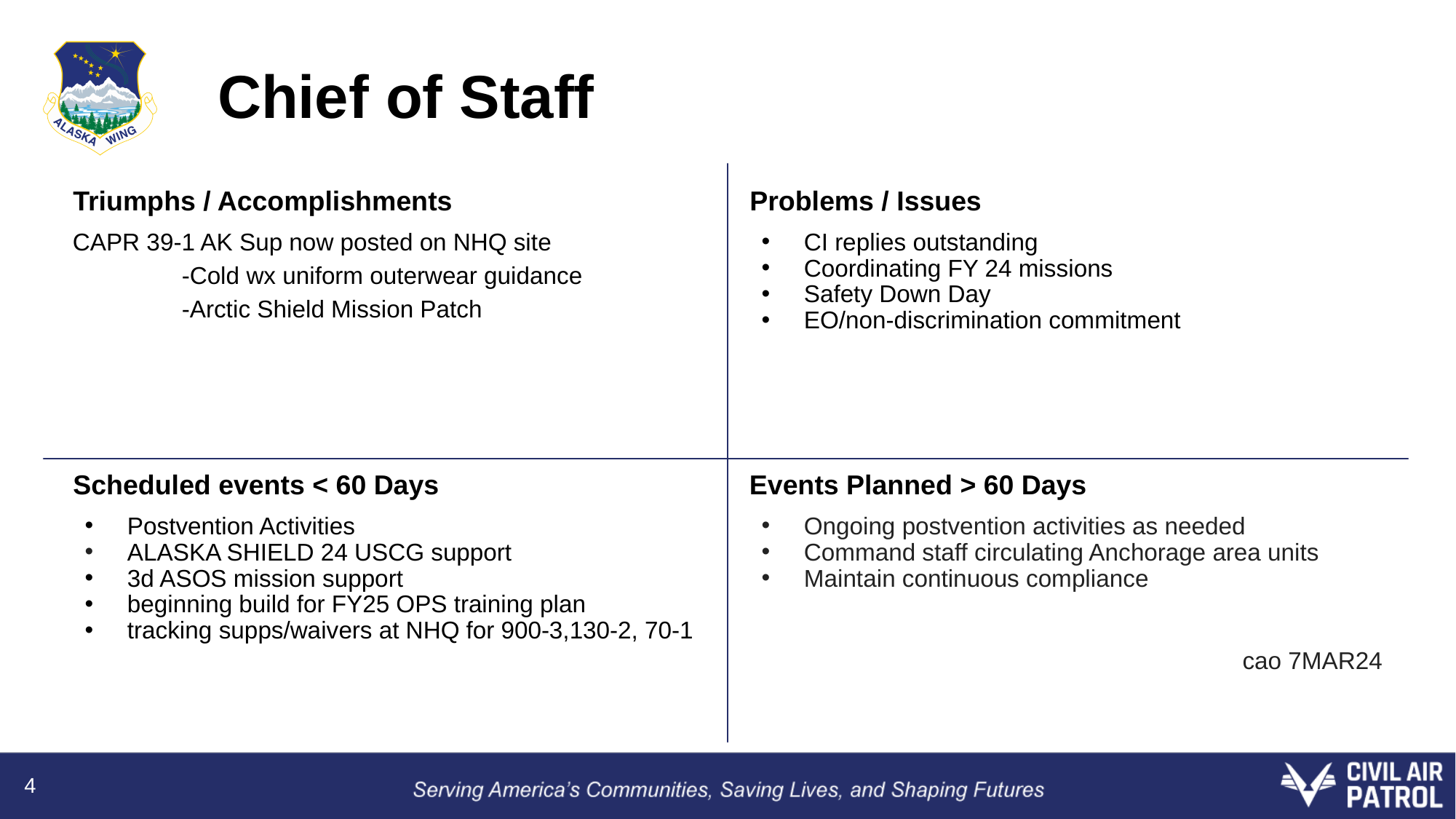

# Chief of Staff
CAPR 39-1 AK Sup now posted on NHQ site
	-Cold wx uniform outerwear guidance
	-Arctic Shield Mission Patch
CI replies outstanding
Coordinating FY 24 missions
Safety Down Day
EO/non-discrimination commitment
Postvention Activities
ALASKA SHIELD 24 USCG support
3d ASOS mission support
beginning build for FY25 OPS training plan
tracking supps/waivers at NHQ for 900-3,130-2, 70-1

Ongoing postvention activities as needed
Command staff circulating Anchorage area units
Maintain continuous compliance

cao 7MAR24
4